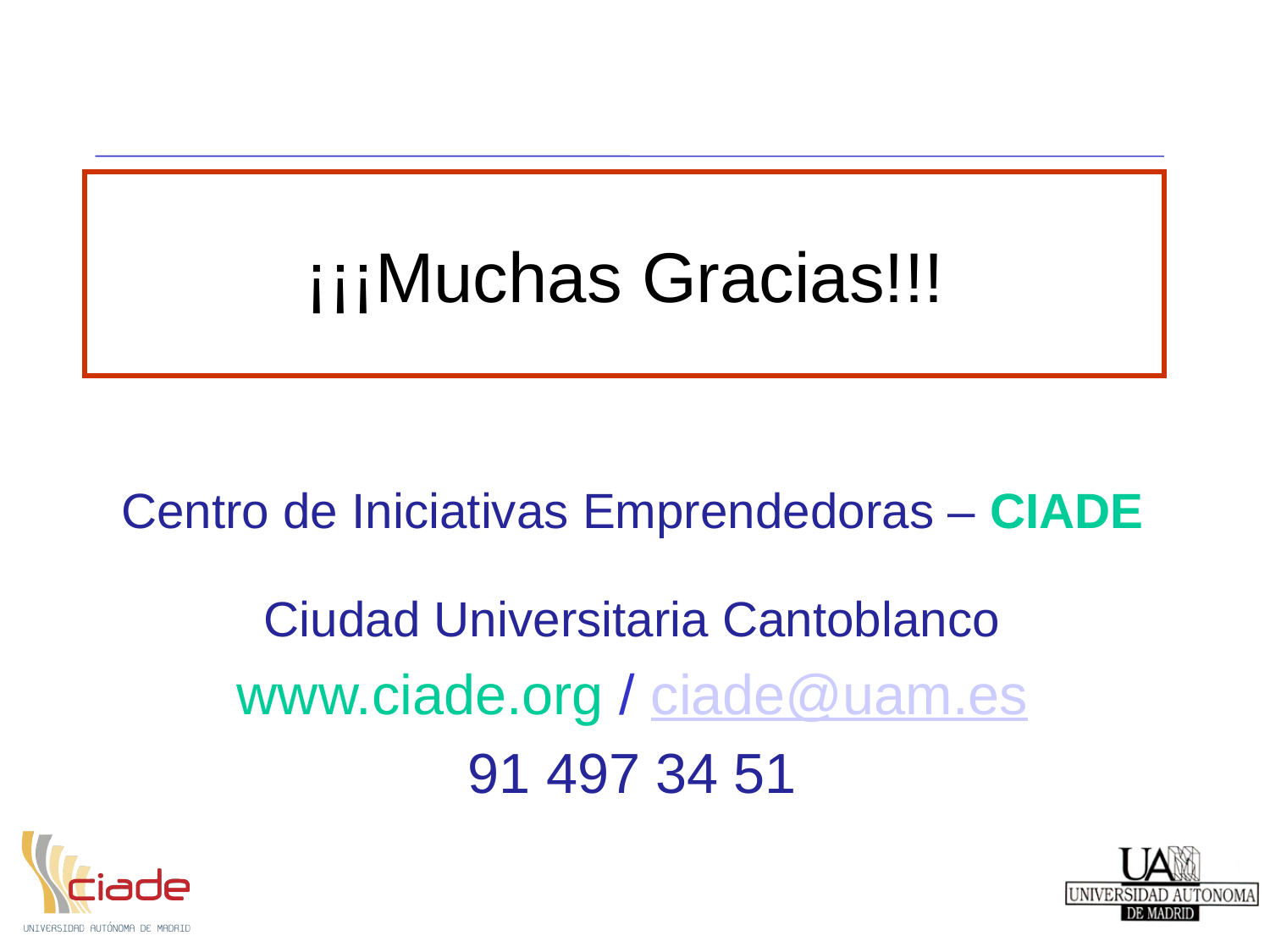

¡¡¡Muchas Gracias!!!
Centro de Iniciativas Emprendedoras – CIADE

Ciudad Universitaria Cantoblanco
www.ciade.org / ciade@uam.es
91 497 34 51